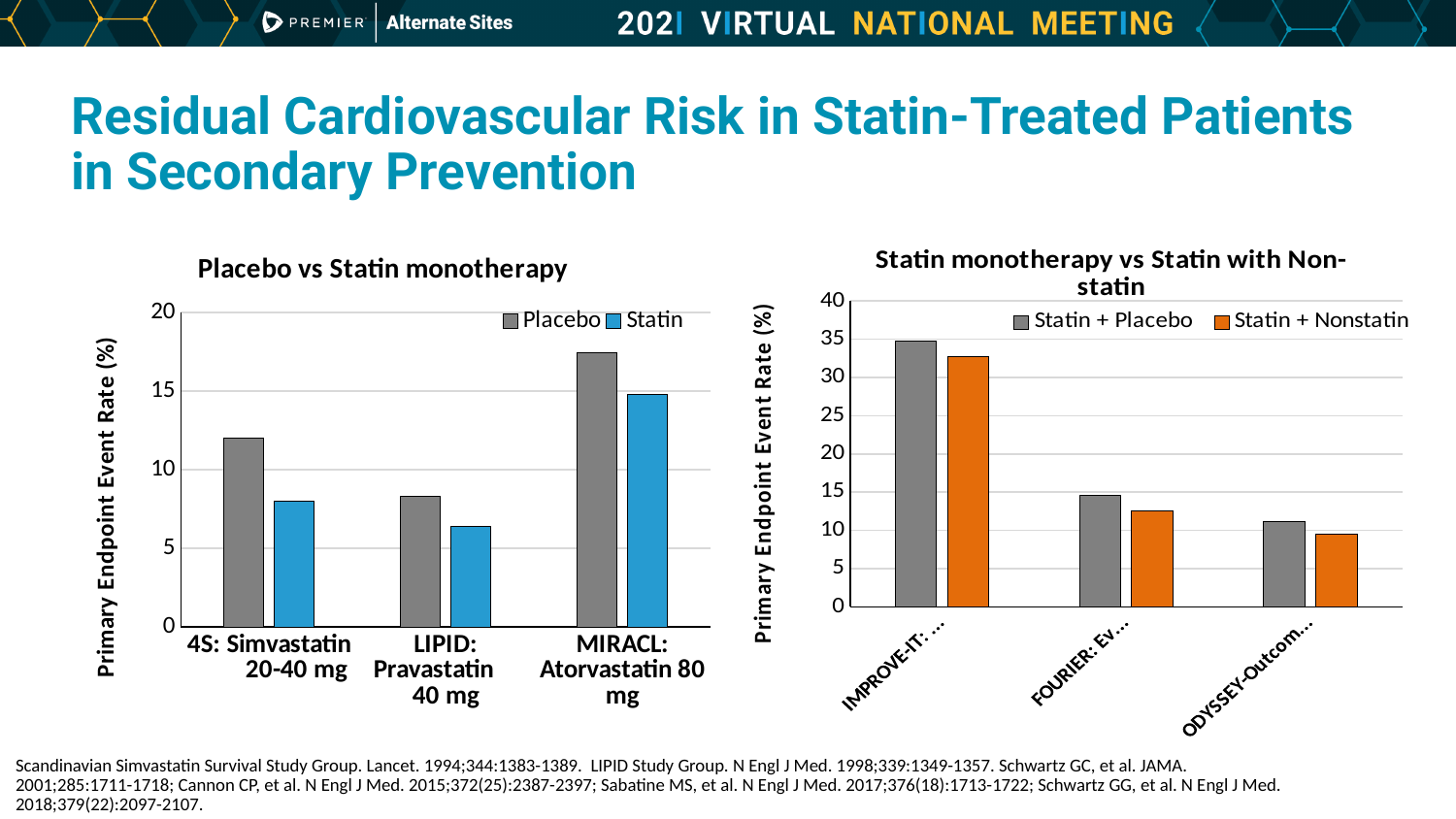

# Residual Cardiovascular Risk in Statin-Treated Patients in Secondary Prevention

### Chart: Statin monotherapy vs Statin with Non-statin

| Category | Statin + Placebo | Statin + Nonstatin |
|---|---|---|
| IMPROVE-IT: Ezetimibe | 34.7 | 32.7 |
| FOURIER: Evolocumab | 14.6 | 12.6 |
| ODYSSEY-Outcomes: Alirocumab | 11.1 | 9.5 |

### Chart: Placebo vs Statin monotherapy

| Category | Placebo | Statin |
|---|---|---|
| 4S: Simvastatin          20-40 mg | 12.0 | 8.0 |
| LIPID: Pravastatin     40 mg | 8.3 | 6.4 |
| MIRACL: Atorvastatin 80 mg | 17.4 | 14.8 |
Scandinavian Simvastatin Survival Study Group. Lancet. 1994;344:1383-1389.  LIPID Study Group. N Engl J Med. 1998;339:1349-1357. Schwartz GC, et al. JAMA. 2001;285:1711-1718; Cannon CP, et al. N Engl J Med. 2015;372(25):2387-2397; Sabatine MS, et al. N Engl J Med. 2017;376(18):1713-1722; Schwartz GG, et al. N Engl J Med. 2018;379(22):2097-2107.